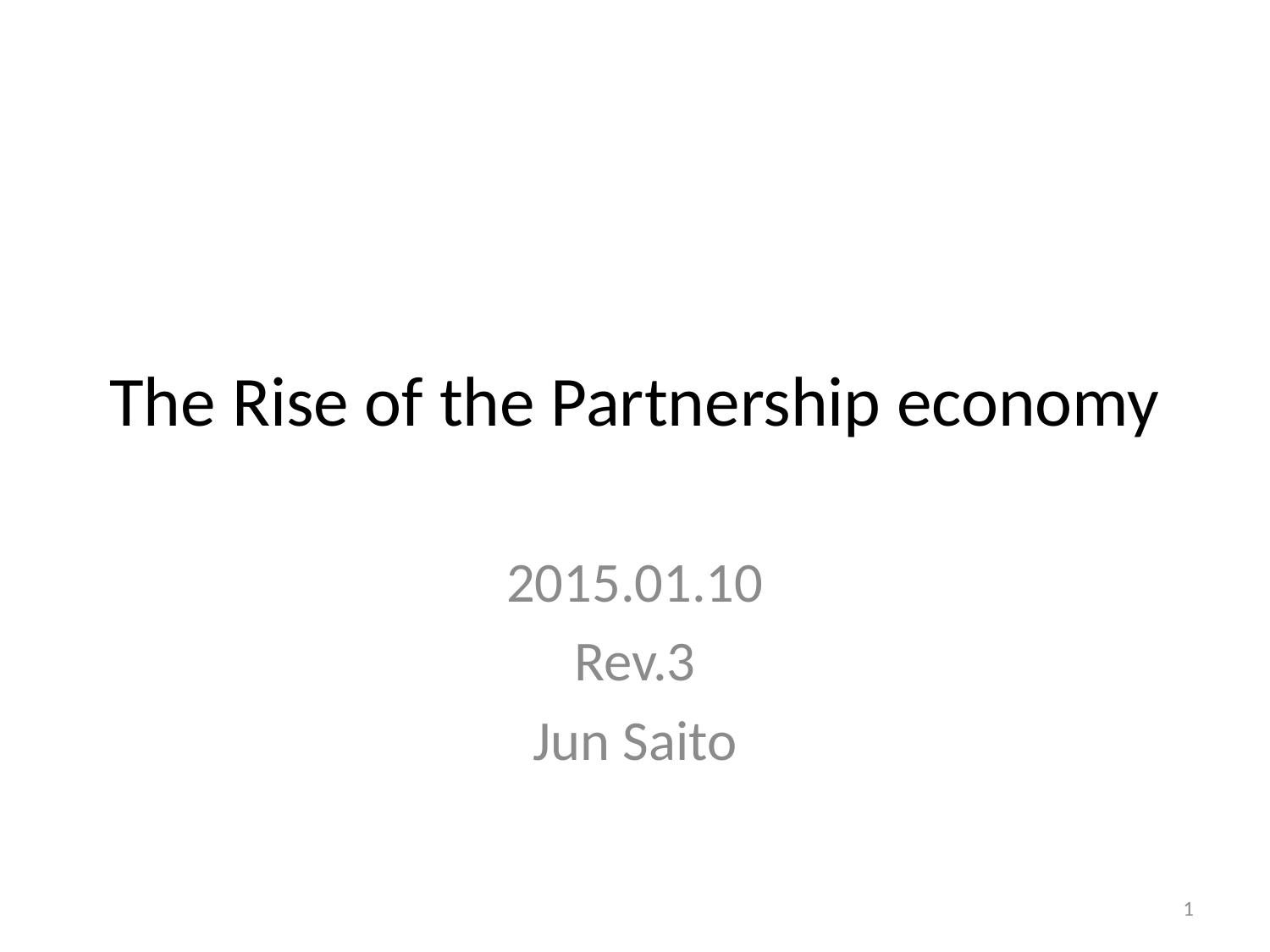

# The Rise of the Partnership economy
2015.01.10
Rev.3
Jun Saito
1